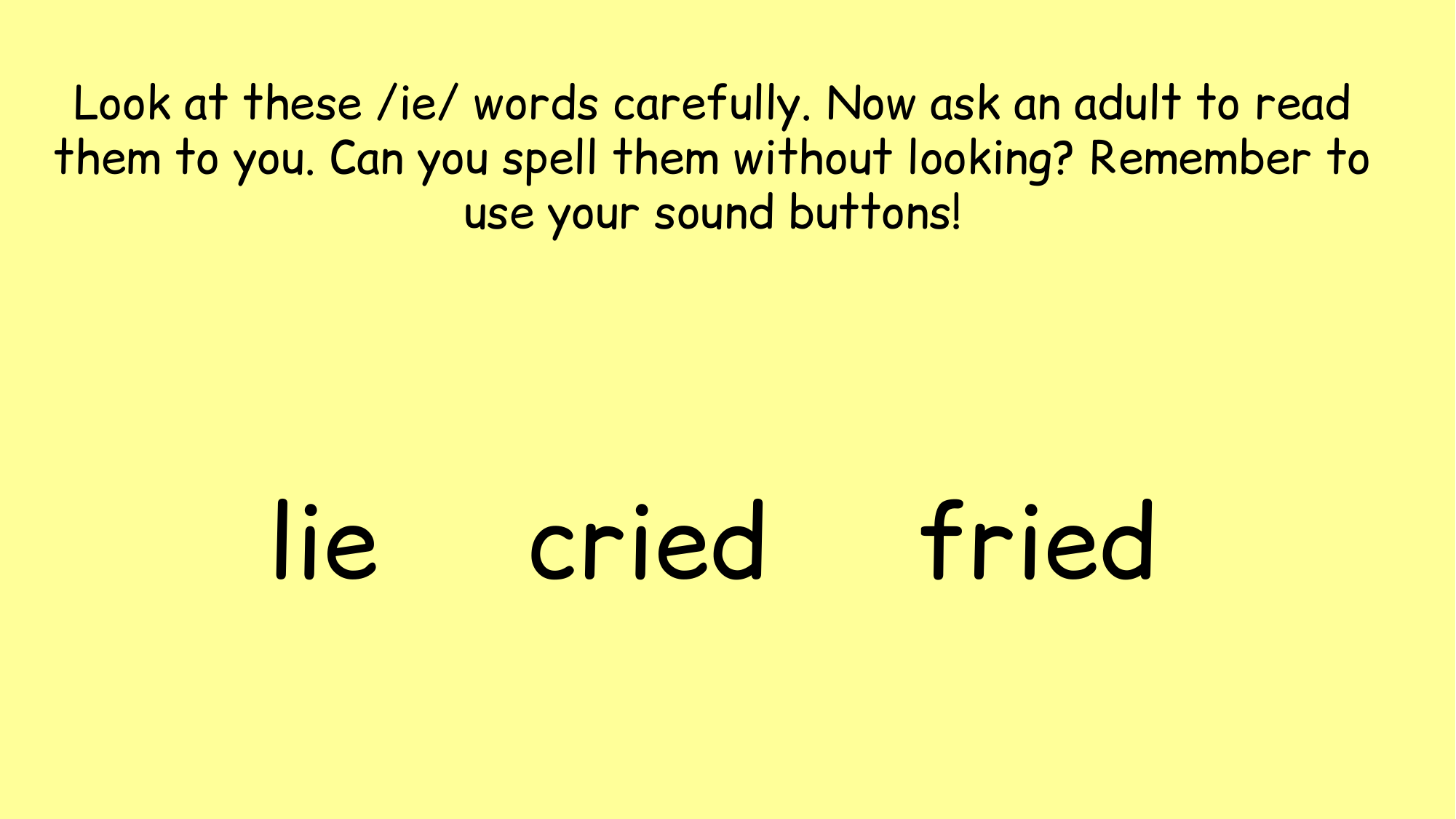

Look at these /ie/ words carefully. Now ask an adult to read them to you. Can you spell them without looking? Remember to use your sound buttons!

lie     cried     fried